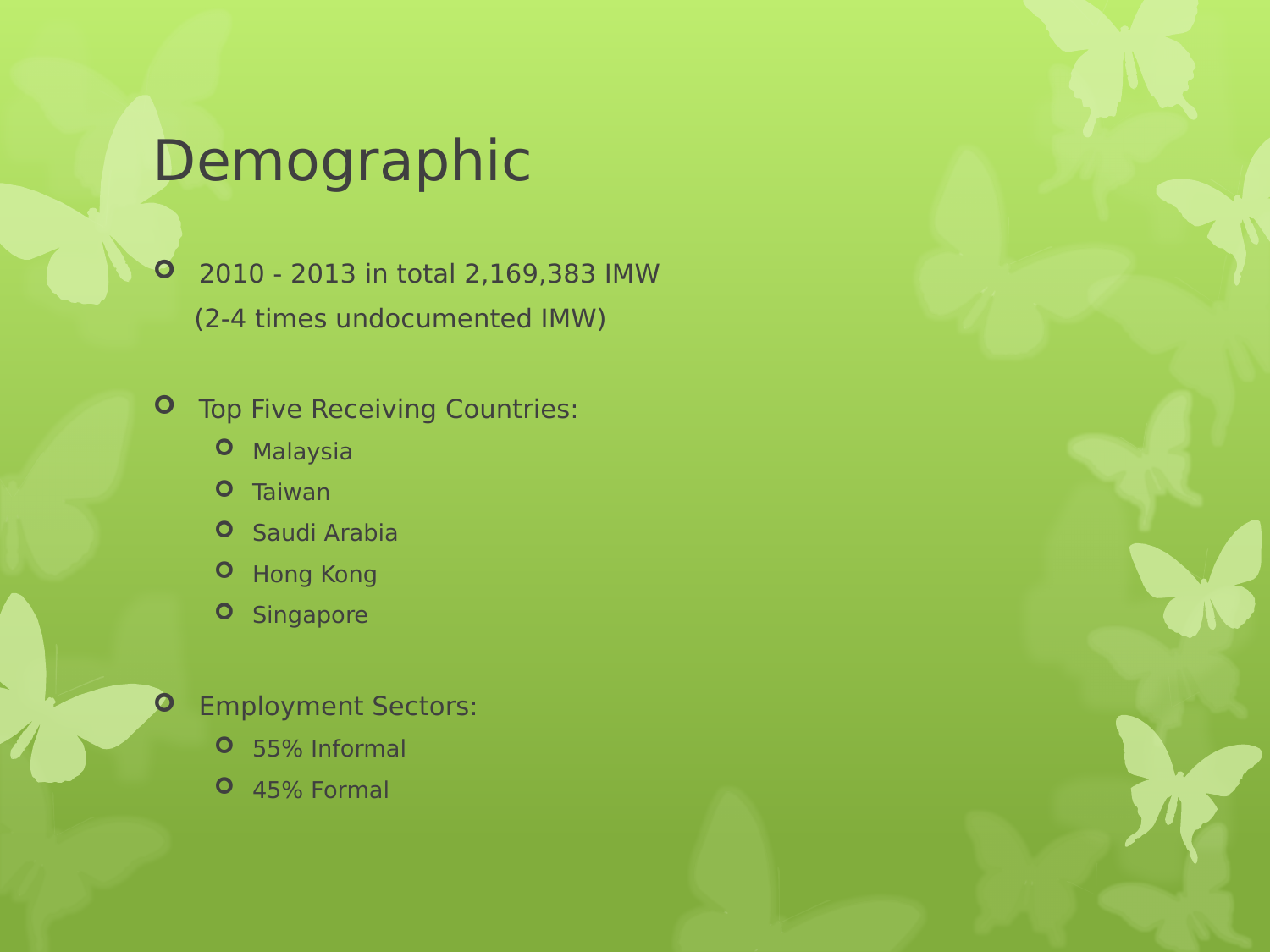

# Demographic
2010 - 2013 in total 2,169,383 IMW
     (2-4 times undocumented IMW)

Top Five Receiving Countries:
Malaysia
Taiwan
Saudi Arabia
Hong Kong
Singapore

Employment Sectors:
55% Informal
45% Formal